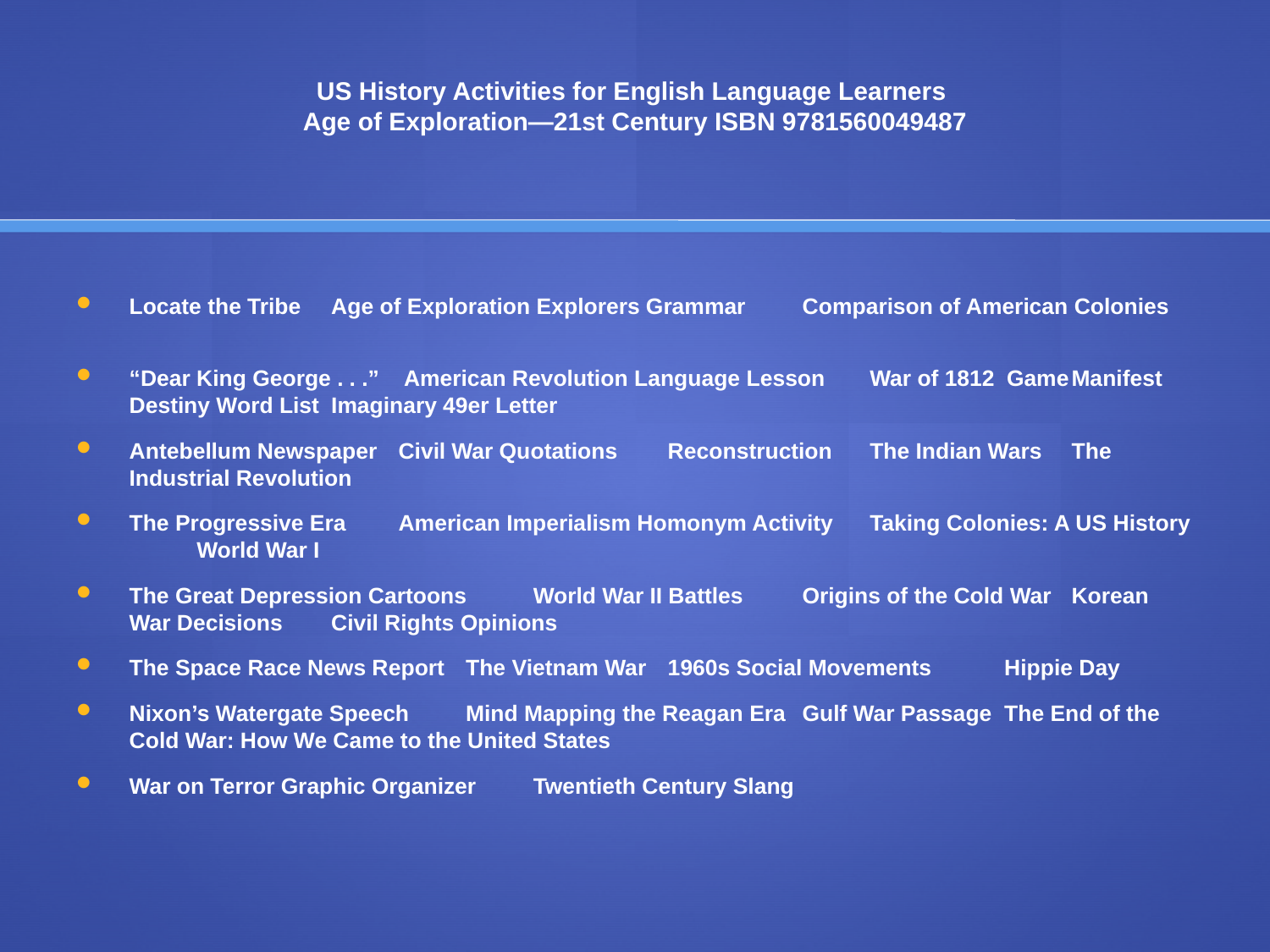

# US History Activities for English Language Learners Age of Exploration—21st Century ISBN 9781560049487
Locate the Tribe 	Age of Exploration Explorers Grammar 	Comparison of American Colonies
“Dear King George . . .”	 American Revolution Language Lesson 		War of 1812  Game	Manifest Destiny Word List 	Imaginary 49er Letter
Antebellum Newspaper 	Civil War Quotations 	Reconstruction 	The Indian Wars 	The Industrial Revolution
The Progressive Era 	American Imperialism Homonym Activity 	Taking Colonies: A US History 	World War I
The Great Depression Cartoons	World War II Battles 	Origins of the Cold War 	Korean War Decisions 	Civil Rights Opinions
The Space Race News Report	The Vietnam War 	1960s Social Movements 	Hippie Day
Nixon’s Watergate Speech 	Mind Mapping the Reagan Era 		Gulf War Passage 		The End of the Cold War: How We Came to the United States
War on Terror Graphic Organizer 		Twentieth Century Slang